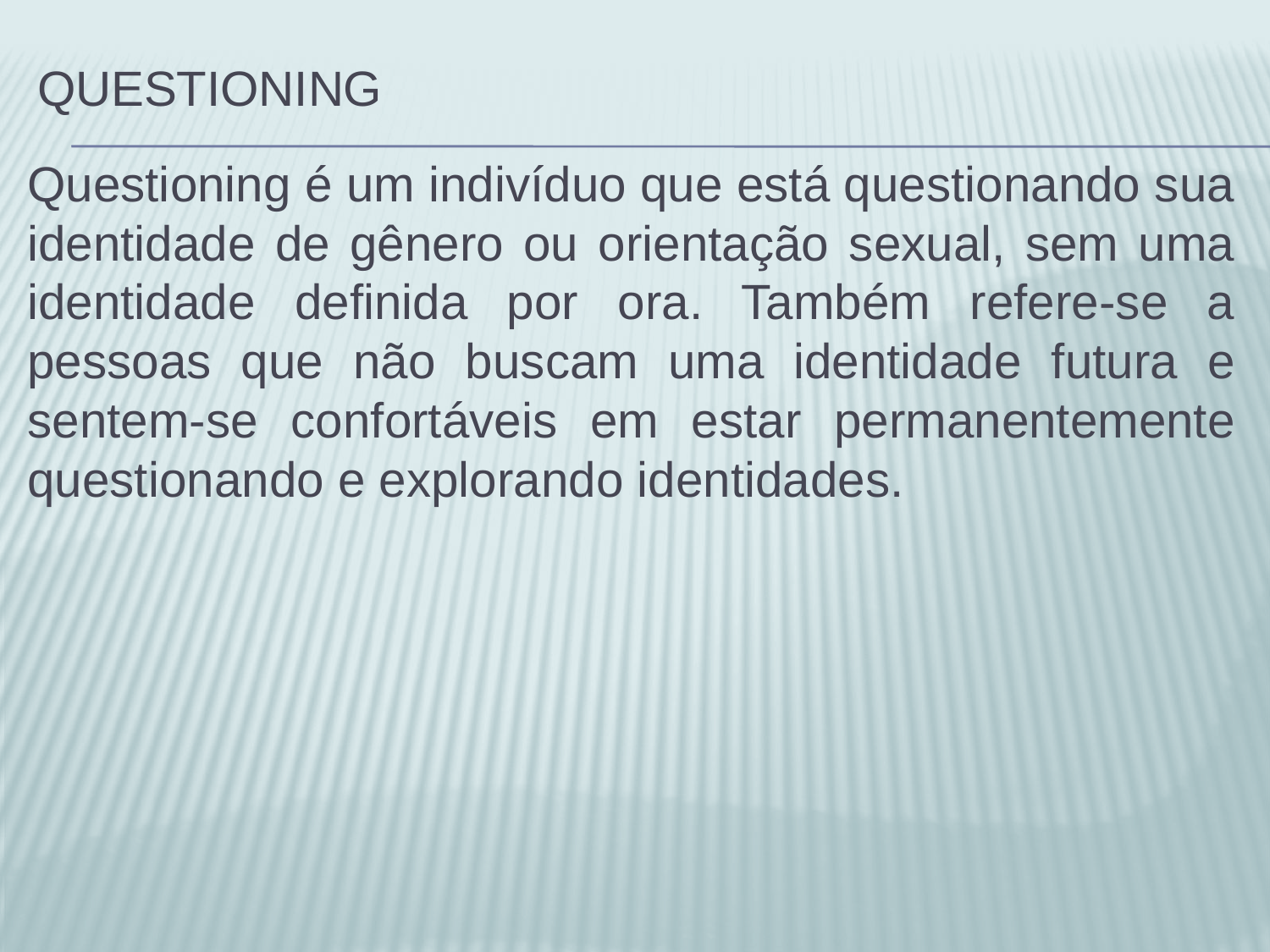

# Questioning
Questioning é um indivíduo que está questionando sua identidade de gênero ou orientação sexual, sem uma identidade definida por ora. Também refere-se a pessoas que não buscam uma identidade futura e sentem-se confortáveis em estar permanentemente questionando e explorando identidades.